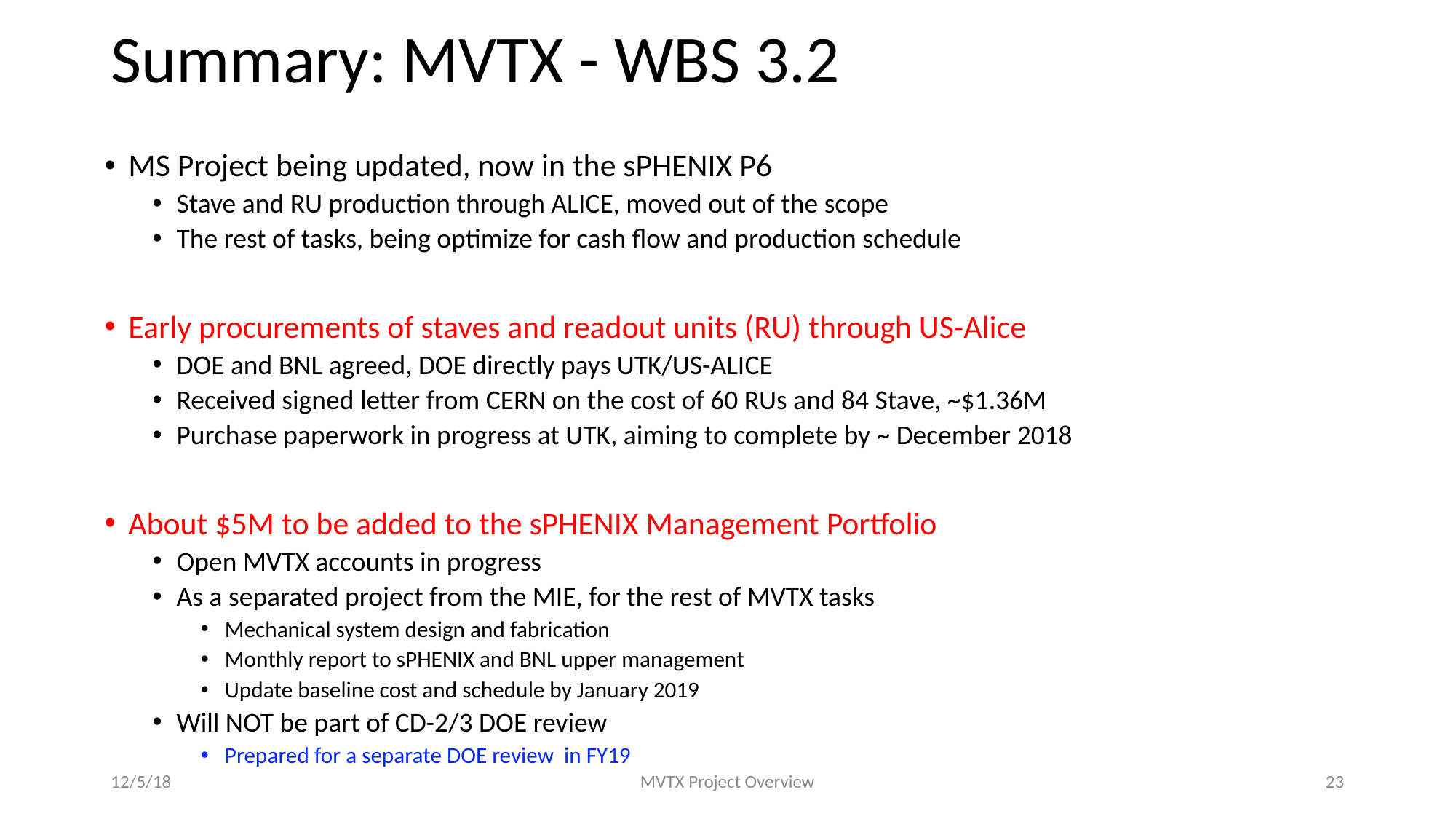

# Summary: MVTX - WBS 3.2
MS Project being updated, now in the sPHENIX P6
Stave and RU production through ALICE, moved out of the scope
The rest of tasks, being optimize for cash flow and production schedule

Early procurements of staves and readout units (RU) through US-Alice
DOE and BNL agreed, DOE directly pays UTK/US-ALICE
Received signed letter from CERN on the cost of 60 RUs and 84 Stave, ~$1.36M
Purchase paperwork in progress at UTK, aiming to complete by ~ December 2018

About $5M to be added to the sPHENIX Management Portfolio
Open MVTX accounts in progress
As a separated project from the MIE, for the rest of MVTX tasks
Mechanical system design and fabrication
Monthly report to sPHENIX and BNL upper management
Update baseline cost and schedule by January 2019
Will NOT be part of CD-2/3 DOE review
Prepared for a separate DOE review  in FY19

12/5/18
MVTX Project Overview
23